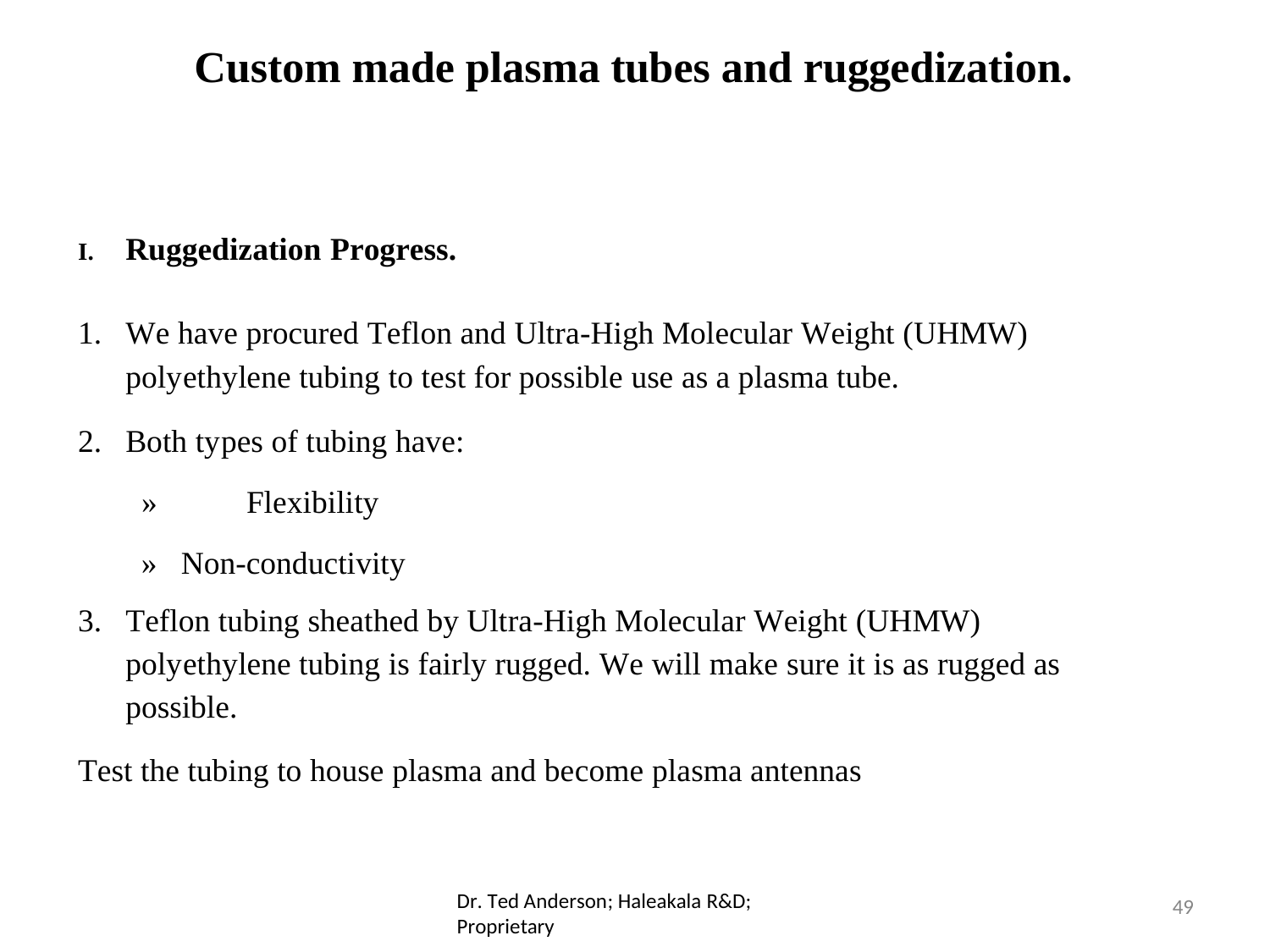

# Custom made plasma tubes and ruggedization.
Ruggedization Progress.

We have procured Teflon and Ultra-High Molecular Weight (UHMW) polyethylene tubing to test for possible use as a plasma tube.

Both types of tubing have:

»	Flexibility

»	Non-conductivity

Teflon tubing sheathed by Ultra-High Molecular Weight (UHMW) polyethylene tubing is fairly rugged. We will make sure it is as rugged as possible.

Test the tubing to house plasma and become plasma antennas
Dr. Ted Anderson; Haleakala R&D; Proprietary
49